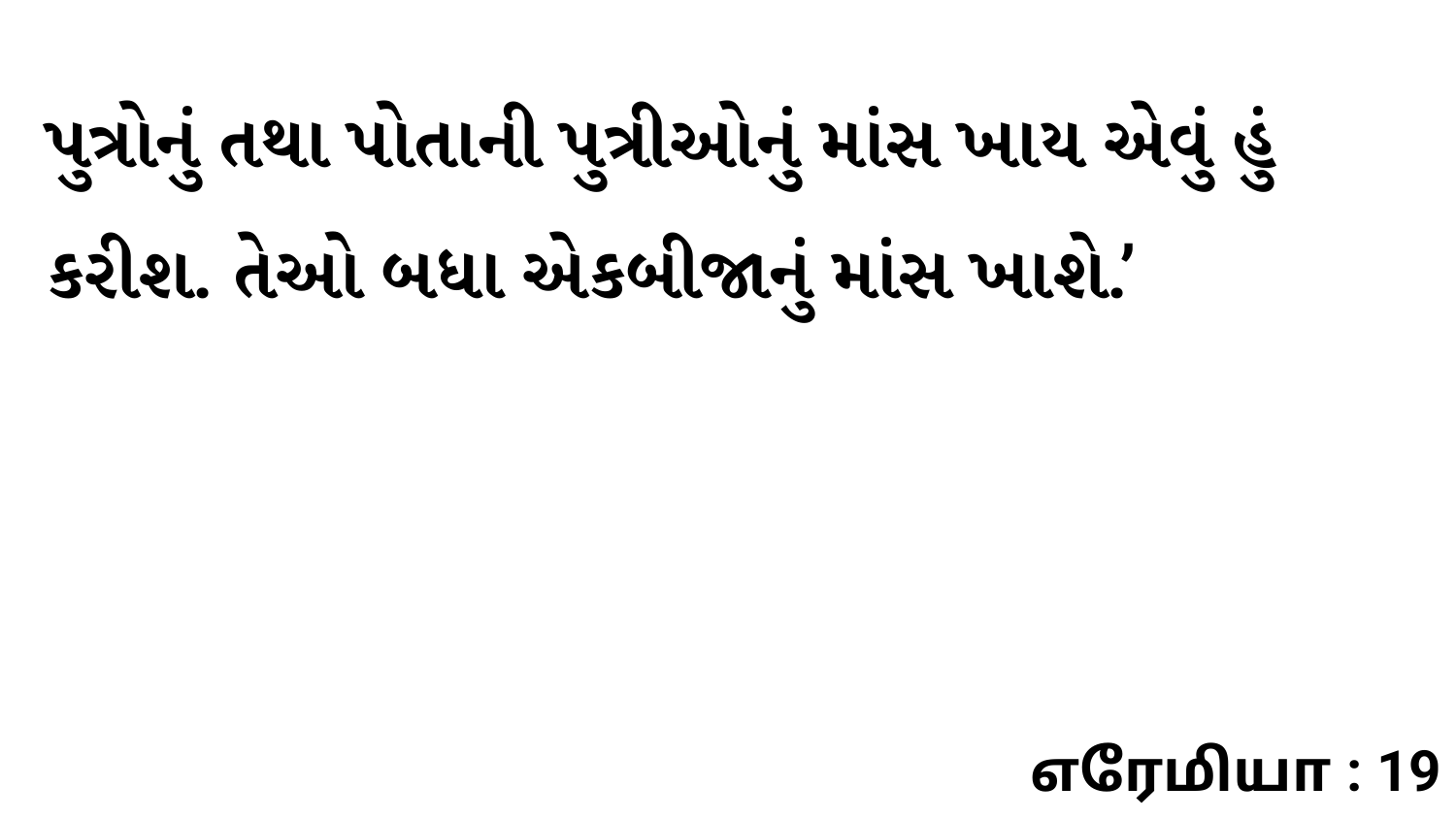

પુત્રોનું તથા પોતાની પુત્રીઓનું માંસ ખાય એવું હું કરીશ. તેઓ બધા એકબીજાનું માંસ ખાશે.’
எரேமியா : 19